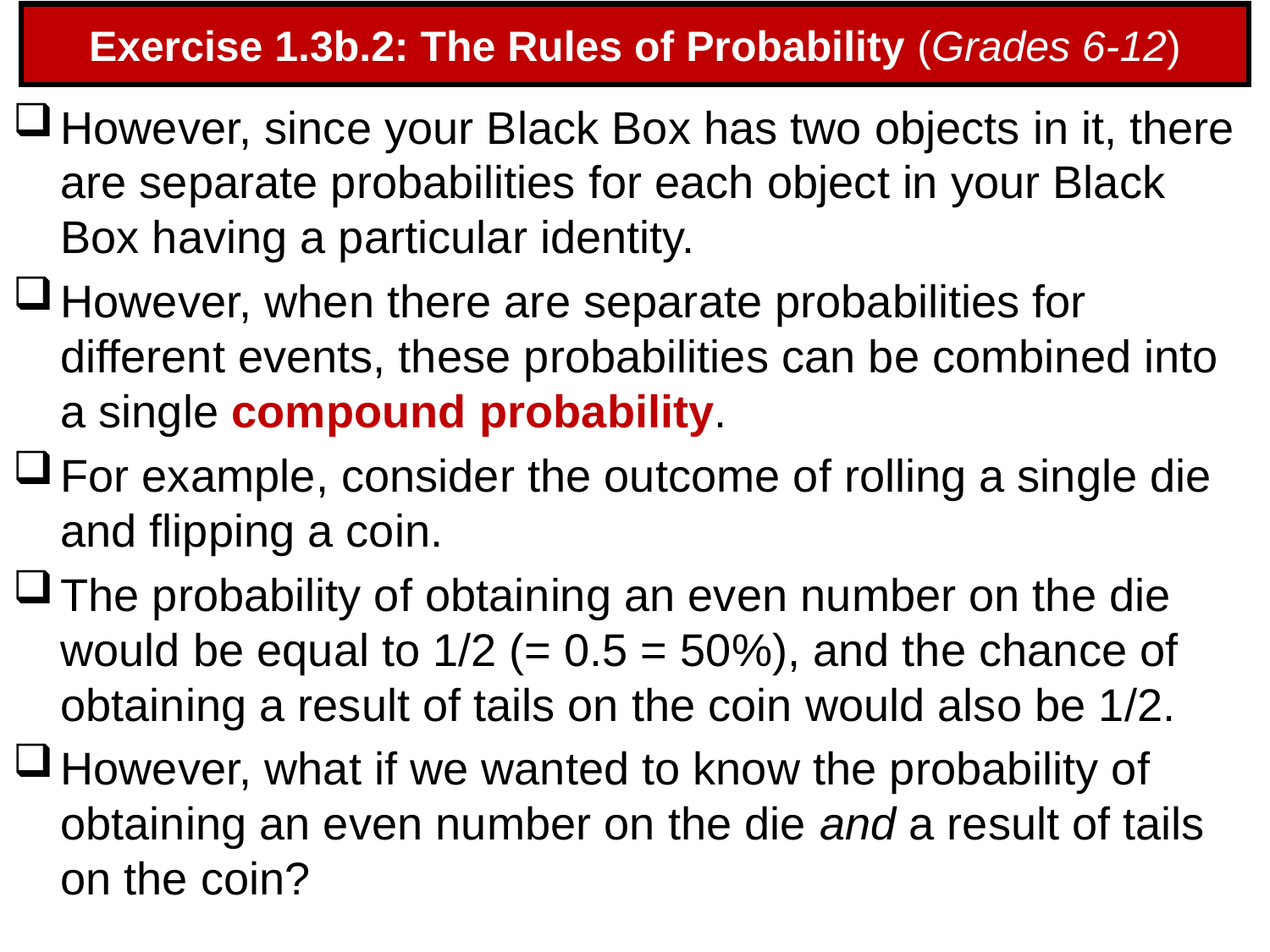

# Exercise 1.3b.2: The Rules of Probability (Grades 6-12)
However, since your Black Box has two objects in it, there are separate probabilities for each object in your Black Box having a particular identity.
However, when there are separate probabilities for different events, these probabilities can be combined into a single compound probability.
For example, consider the outcome of rolling a single die and flipping a coin.
The probability of obtaining an even number on the die would be equal to 1/2 (= 0.5 = 50%), and the chance of obtaining a result of tails on the coin would also be 1/2.
However, what if we wanted to know the probability of obtaining an even number on the die and a result of tails on the coin?
69